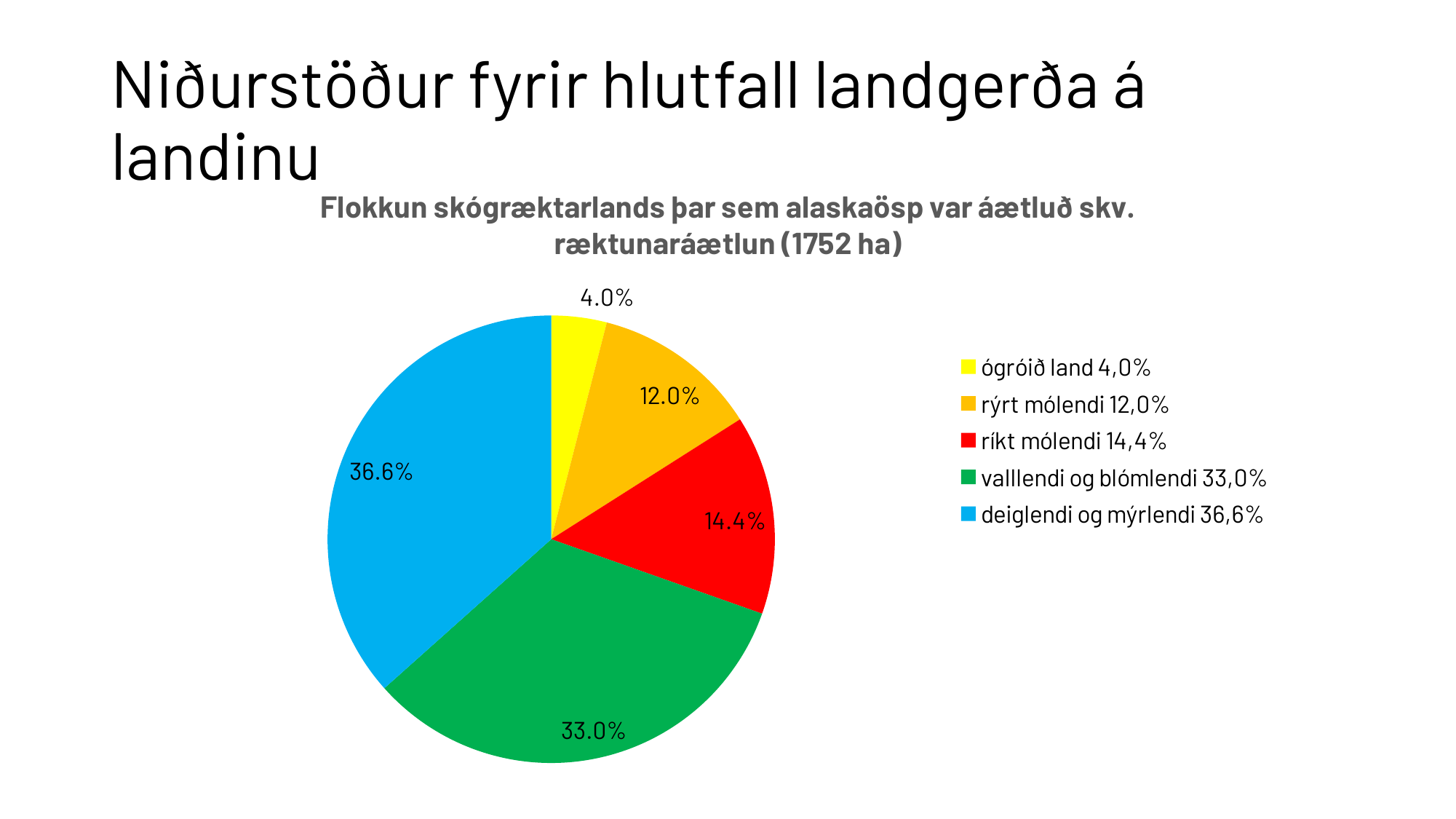

# Niðurstöður fyrir hlutfall landgerða á landinu

### Chart: Flokkun skógræktarlands þar sem alaskaösp var áætluð skv. ræktunaráætlun (1752 ha)

| Category |  |
|---|---|
| ógróið land 4,0% | 0.04 |
| rýrt mólendi 12,0% | 0.12 |
| ríkt mólendi 14,4% | 0.14400000000000002 |
| valllendi og blómlendi 33,0% | 0.33 |
| deiglendi og mýrlendi 36,6% | 0.366 |